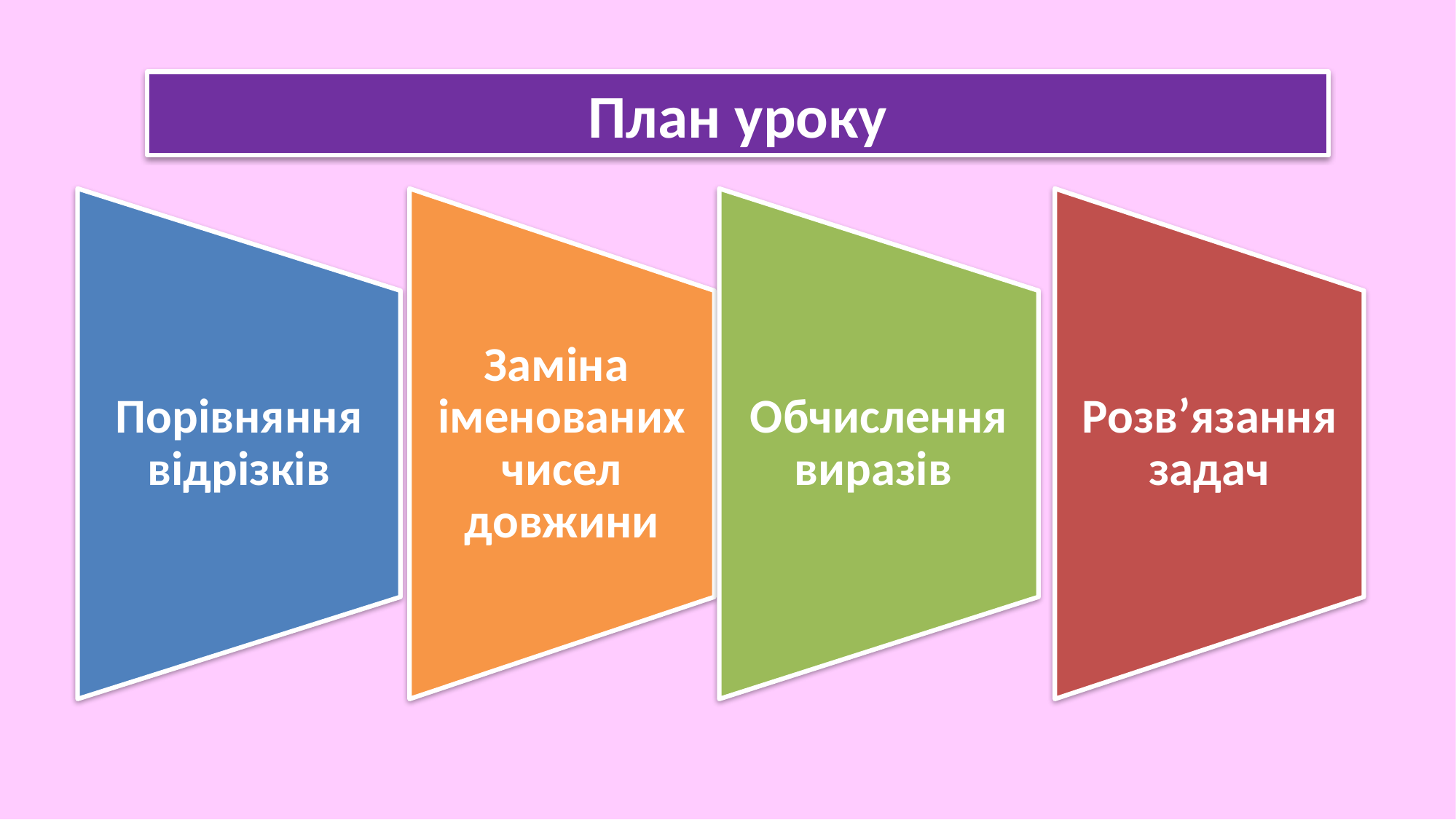

План уроку
Заміна  іменованих чисел довжини
Розв’язання задач
Обчислення виразів
Порівняння відрізків